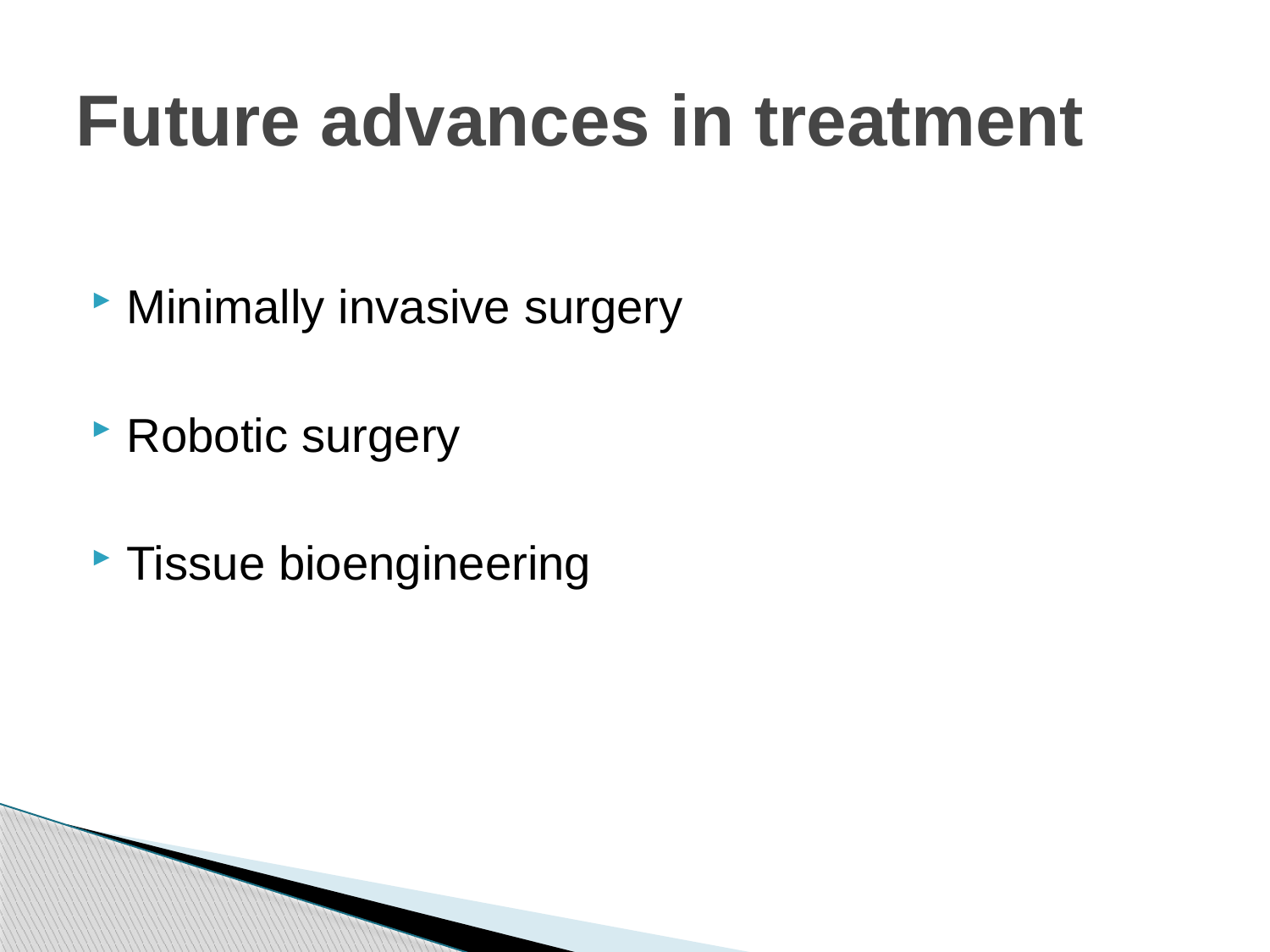

# Future advances in treatment

Minimally invasive surgery

Robotic surgery

Tissue bioengineering